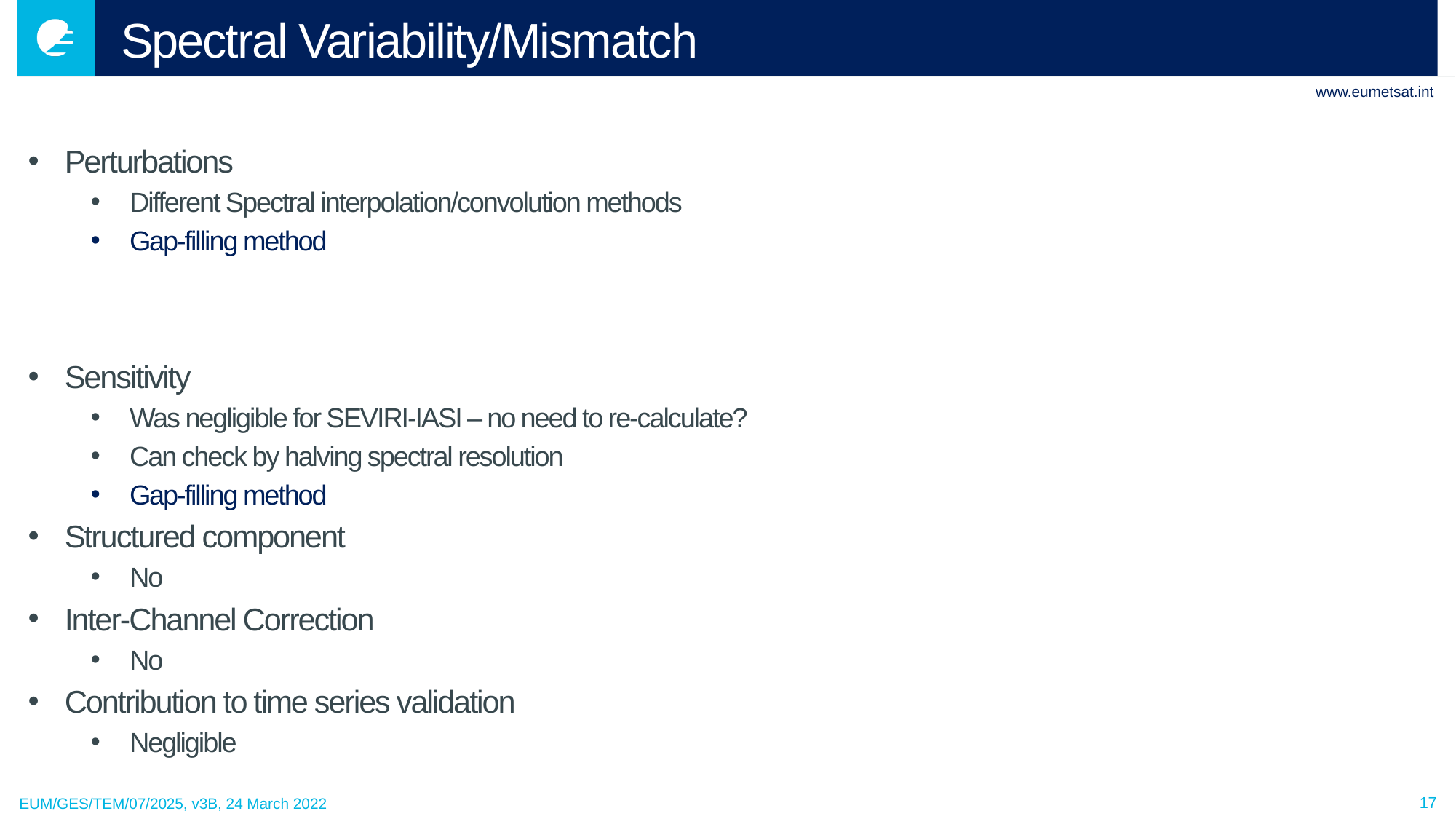

# Spectral Variability/Mismatch
Perturbations
Different Spectral interpolation/convolution methods
Gap-filling method

Sensitivity
Was negligible for SEVIRI-IASI – no need to re-calculate?
Can check by halving spectral resolution
Gap-filling method
Structured component
No
Inter-Channel Correction
No
Contribution to time series validation
Negligible